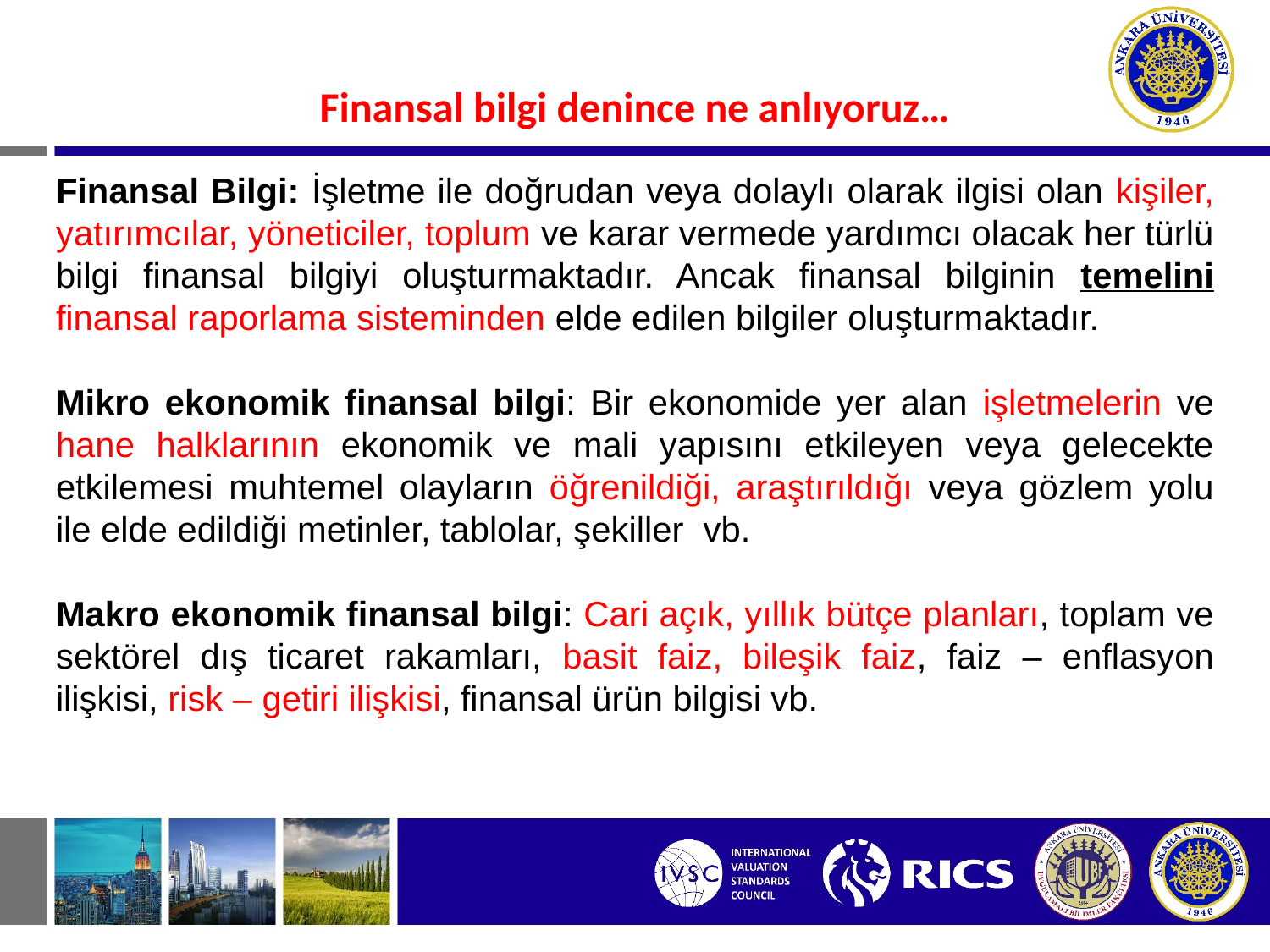

#
Finansal bilgi denince ne anlıyoruz…
Finansal Bilgi: İşletme ile doğrudan veya dolaylı olarak ilgisi olan kişiler, yatırımcılar, yöneticiler, toplum ve karar vermede yardımcı olacak her türlü bilgi finansal bilgiyi oluşturmaktadır. Ancak finansal bilginin temelini finansal raporlama sisteminden elde edilen bilgiler oluşturmaktadır.

Mikro ekonomik finansal bilgi: Bir ekonomide yer alan işletmelerin ve hane halklarının ekonomik ve mali yapısını etkileyen veya gelecekte etkilemesi muhtemel olayların öğrenildiği, araştırıldığı veya gözlem yolu ile elde edildiği metinler, tablolar, şekiller  vb.

Makro ekonomik finansal bilgi: Cari açık, yıllık bütçe planları, toplam ve sektörel dış ticaret rakamları, basit faiz, bileşik faiz, faiz – enflasyon ilişkisi, risk – getiri ilişkisi, finansal ürün bilgisi vb.